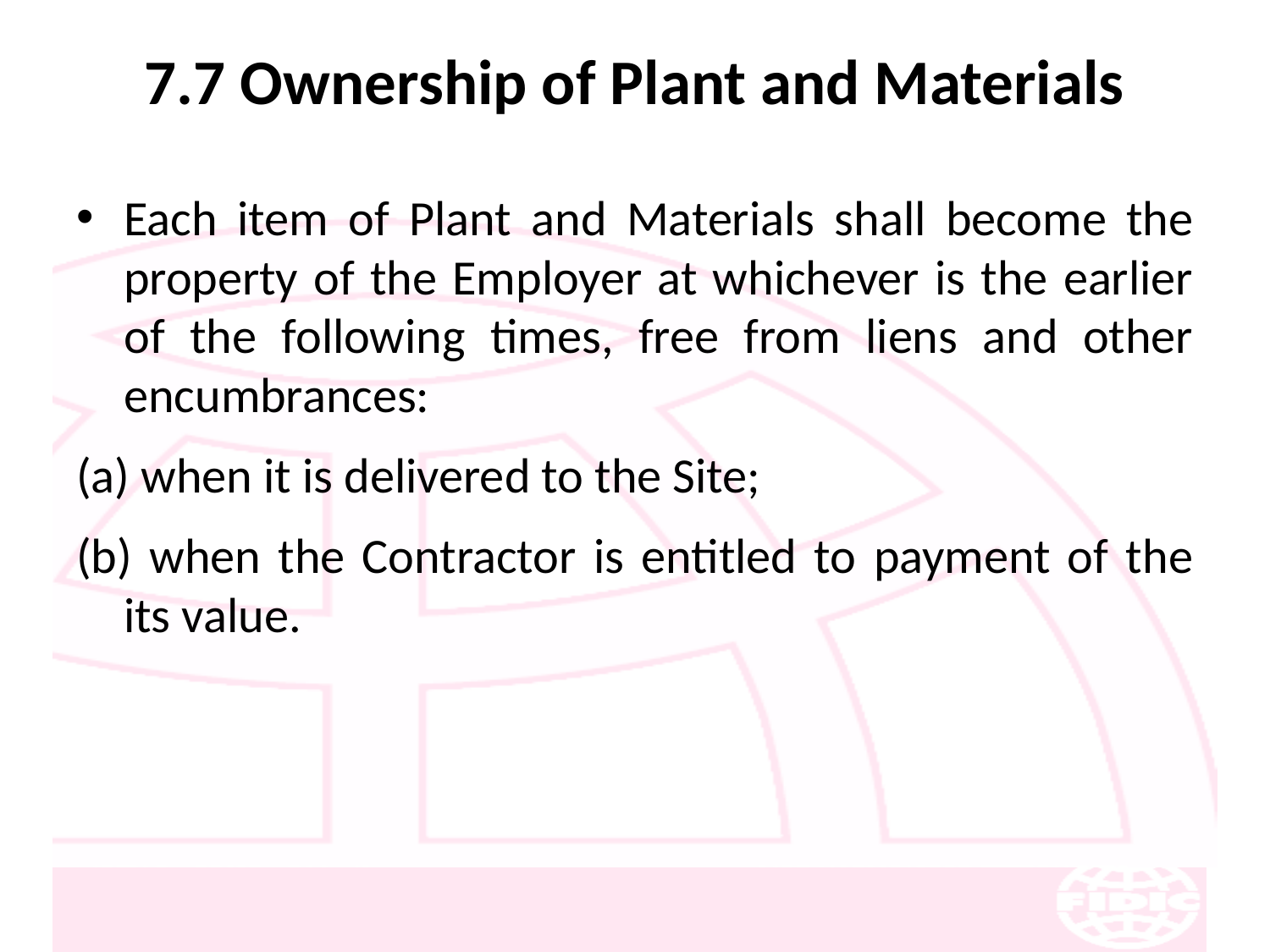

# 7.7 Ownership of Plant and Materials
Each item of Plant and Materials shall become the property of the Employer at whichever is the earlier of the following times, free from liens and other encumbrances:
(a) when it is delivered to the Site;
(b) when the Contractor is entitled to payment of the its value.